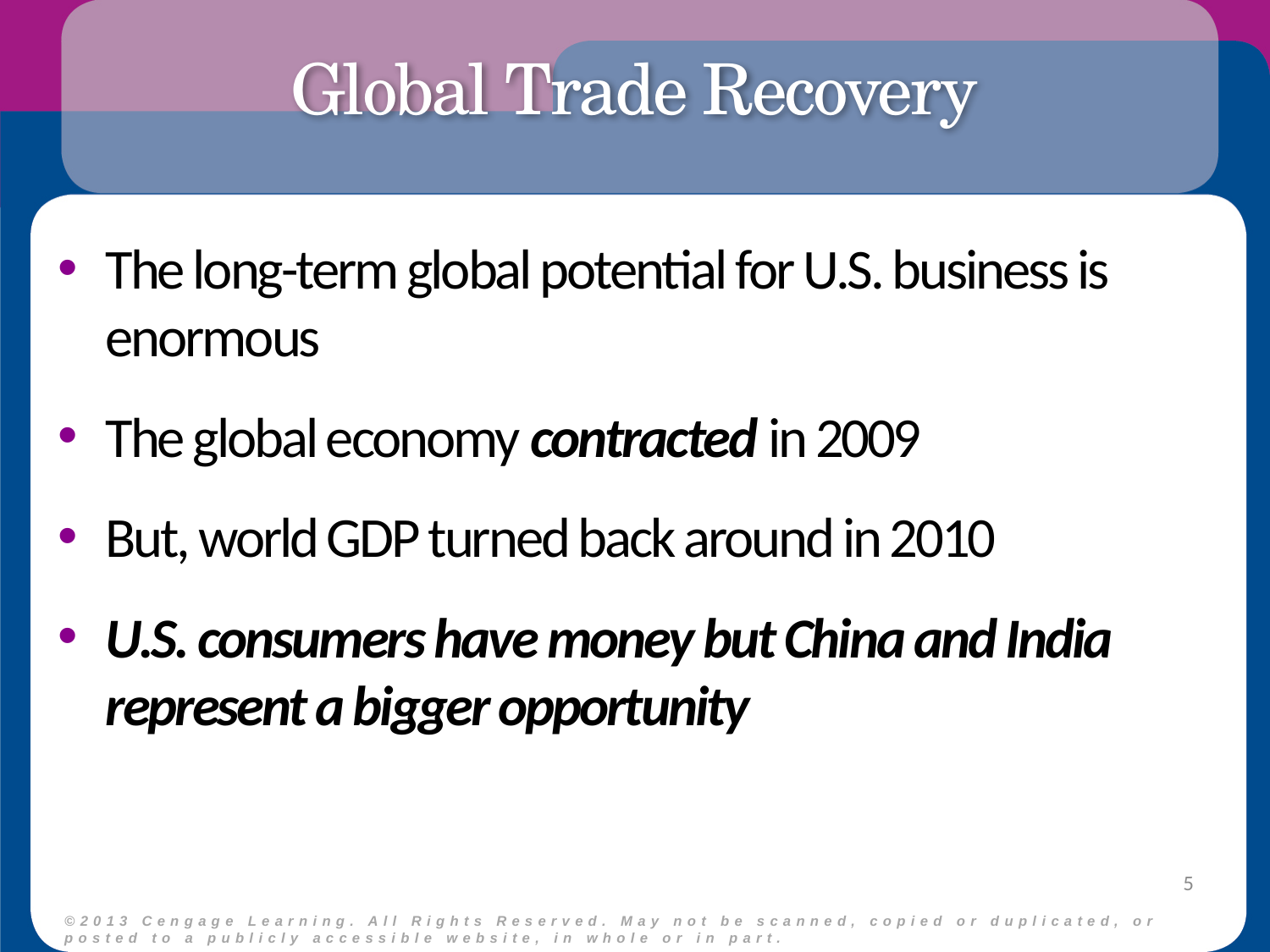

# Global Trade Recovery
The long-term global potential for U.S. business is enormous
The global economy contracted in 2009
But, world GDP turned back around in 2010
U.S. consumers have money but China and India represent a bigger opportunity

5